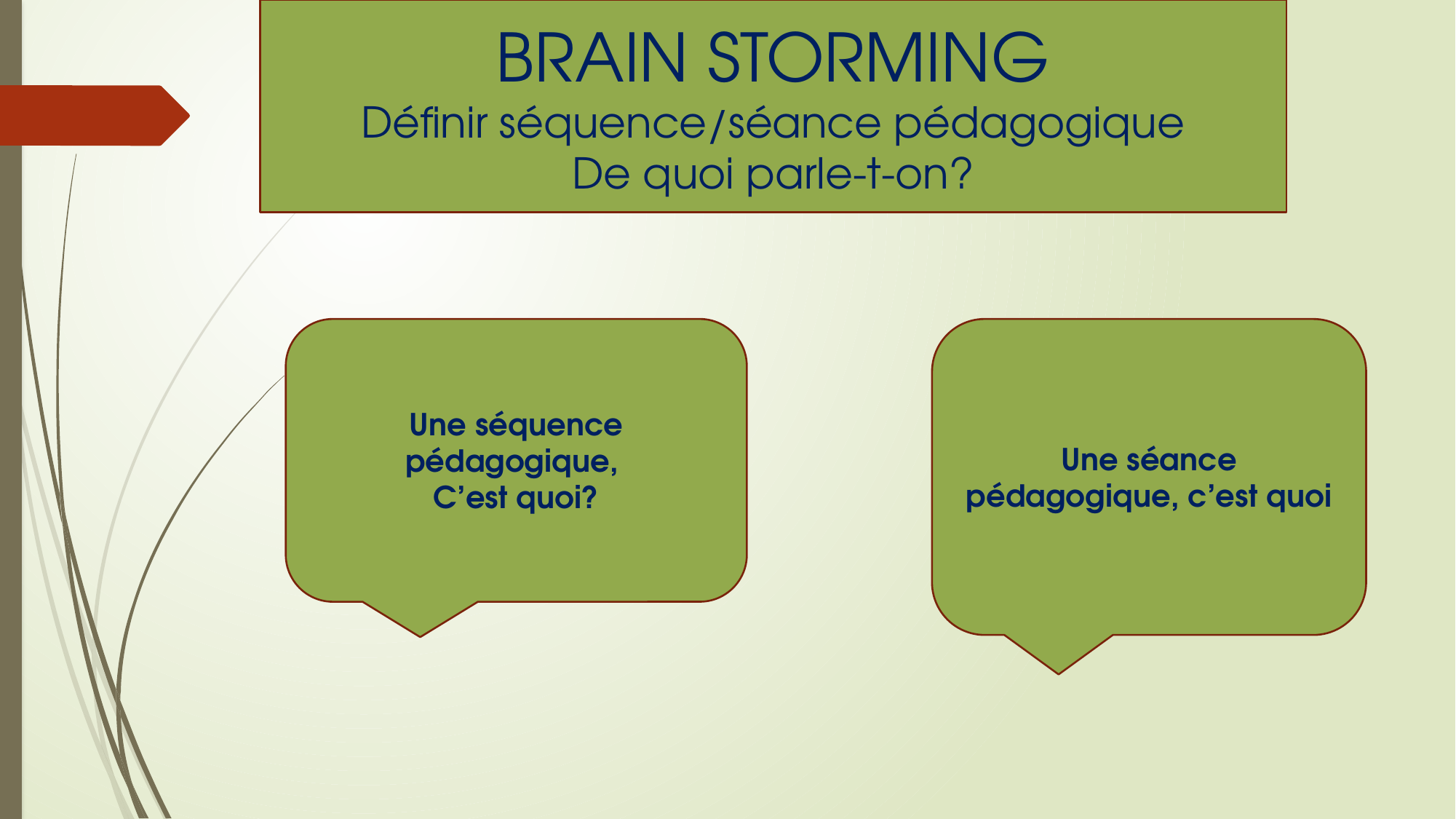

BRAIN STORMING
Définir séquence/séance pédagogique
De quoi parle-t-on?
Une séquence pédagogique,
C’est quoi?
Une séance pédagogique, c’est quoi